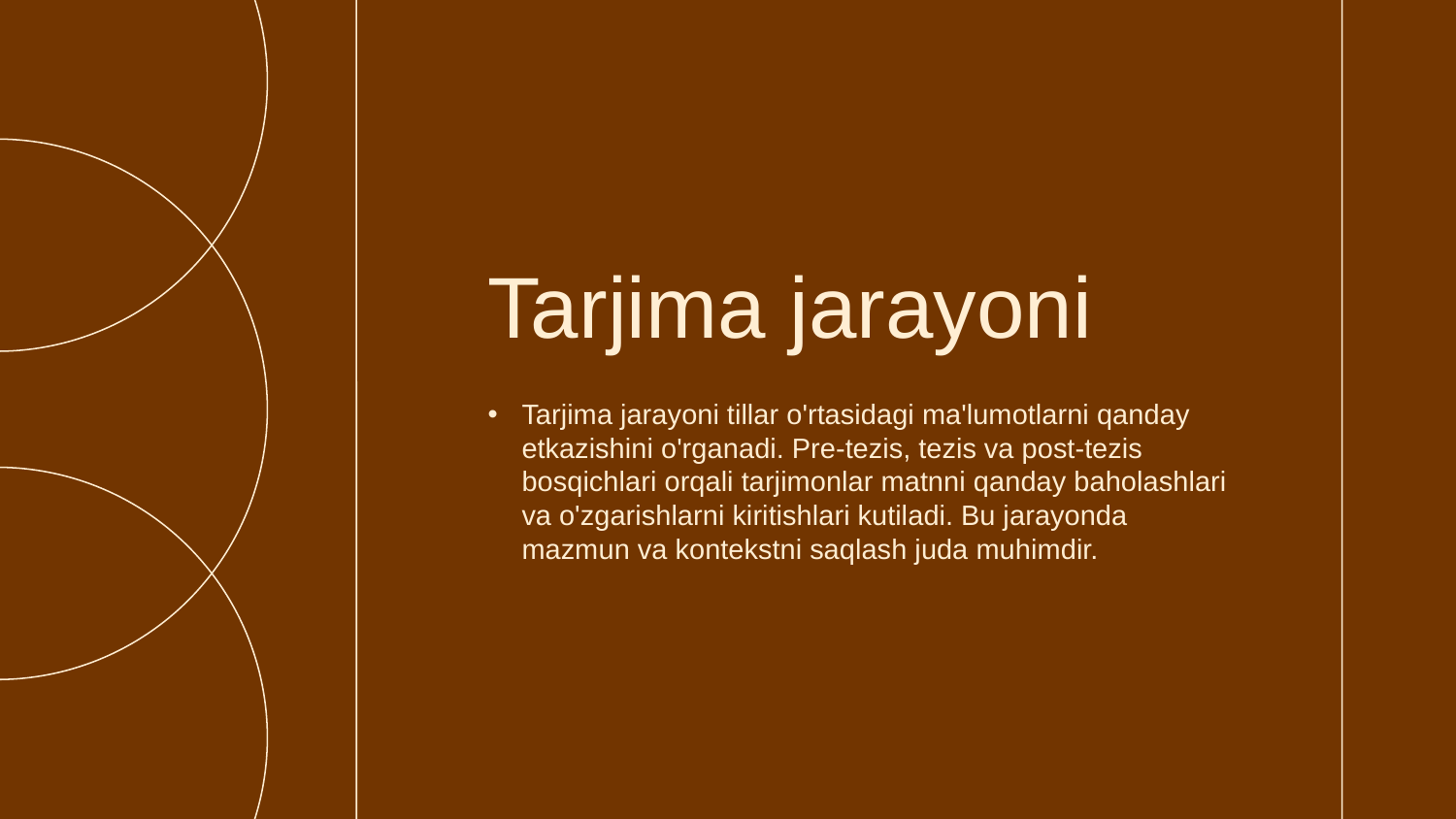

Tarjima jarayoni
# Tarjima jarayoni tillar o'rtasidagi ma'lumotlarni qanday etkazishini o'rganadi. Pre-tezis, tezis va post-tezis bosqichlari orqali tarjimonlar matnni qanday baholashlari va o'zgarishlarni kiritishlari kutiladi. Bu jarayonda mazmun va kontekstni saqlash juda muhimdir.